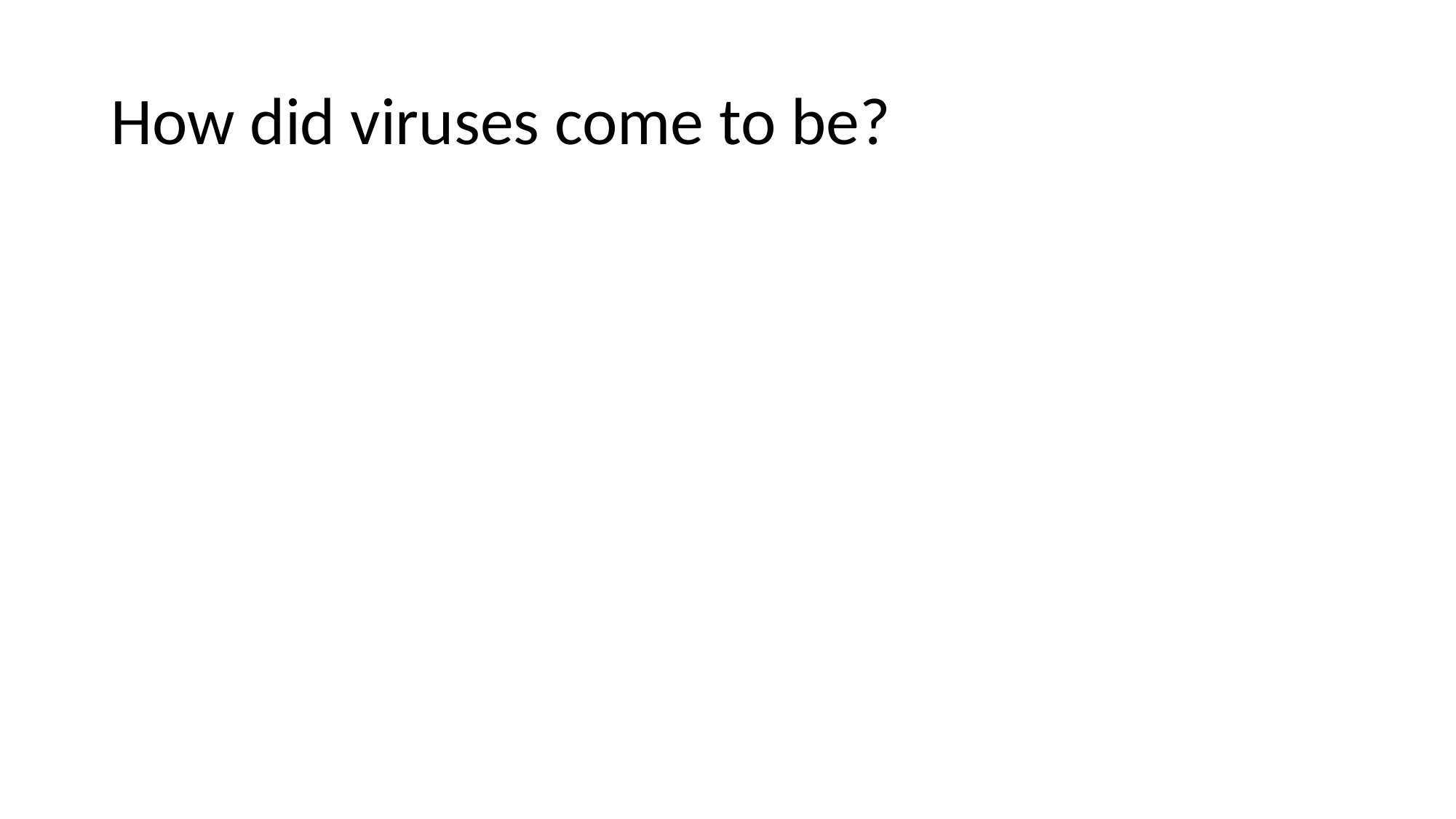

# How did viruses come to be?